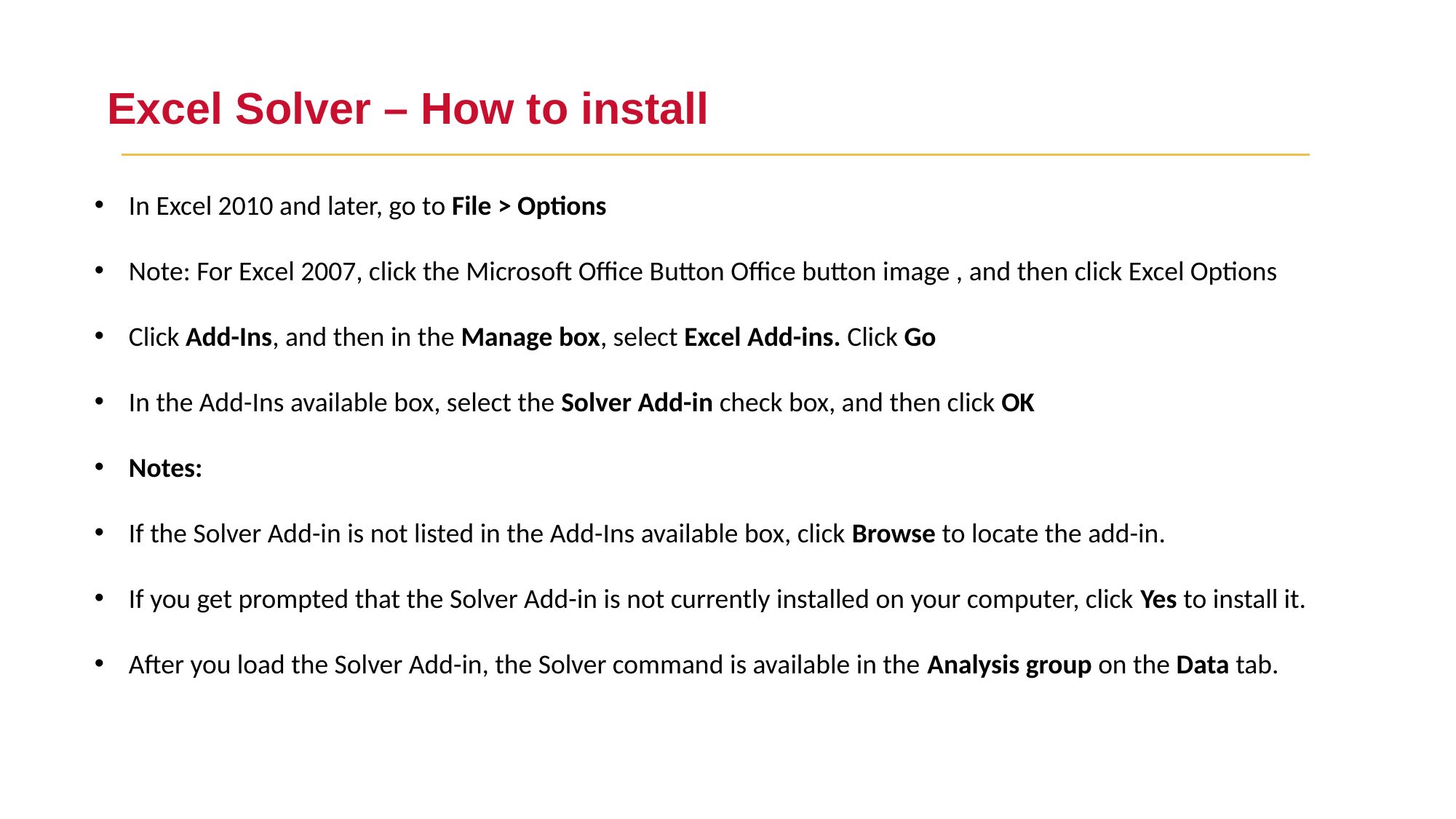

Excel Solver – How to install
In Excel 2010 and later, go to File > Options

Note: For Excel 2007, click the Microsoft Office Button Office button image , and then click Excel Options

Click Add-Ins, and then in the Manage box, select Excel Add-ins. Click Go

In the Add-Ins available box, select the Solver Add-in check box, and then click OK

Notes:

If the Solver Add-in is not listed in the Add-Ins available box, click Browse to locate the add-in.

If you get prompted that the Solver Add-in is not currently installed on your computer, click Yes to install it.

After you load the Solver Add-in, the Solver command is available in the Analysis group on the Data tab.